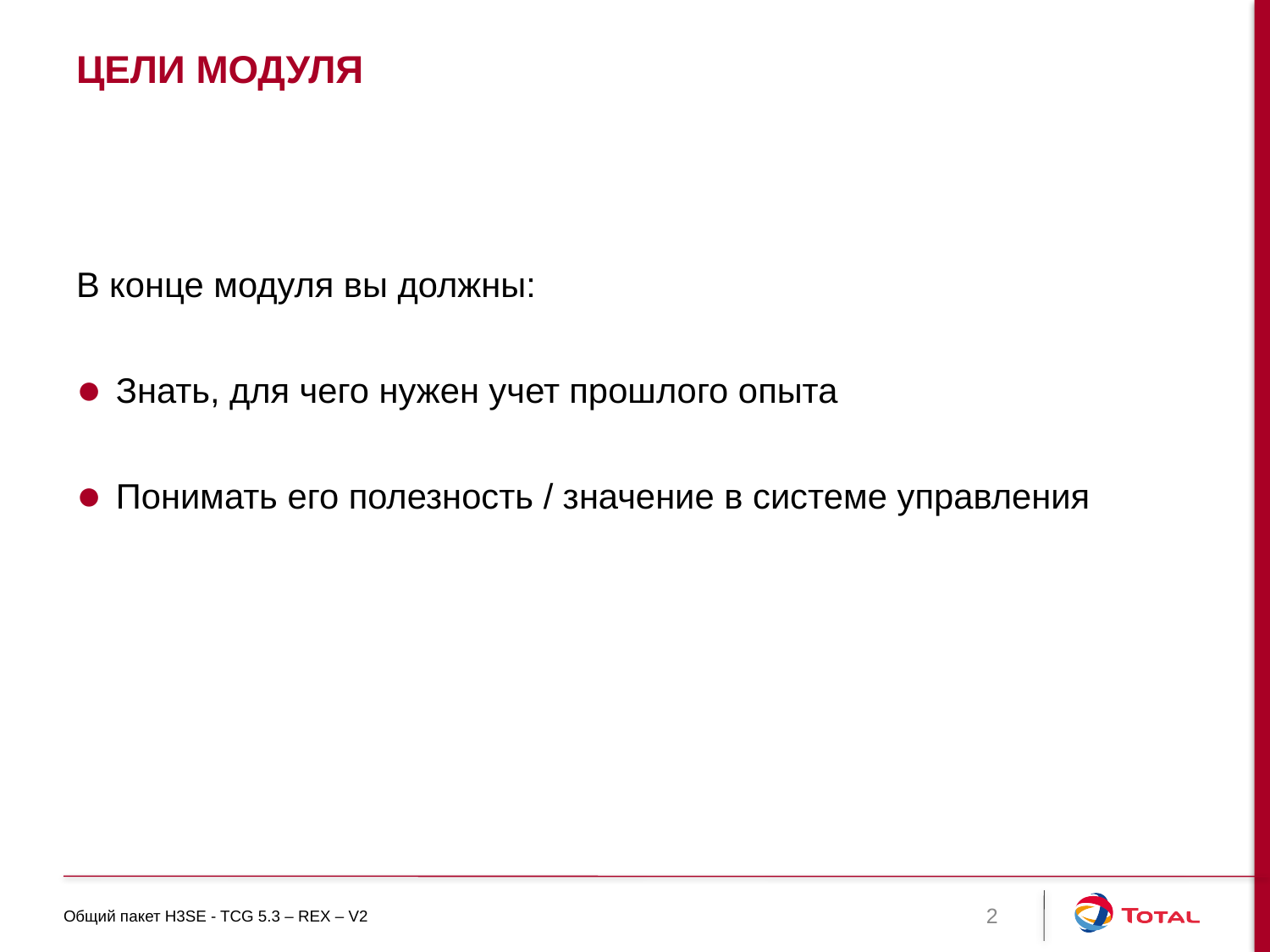

# Цели модуля
В конце модуля вы должны:

Знать, для чего нужен учет прошлого опыта

Понимать его полезность / значение в системе управления
Общий пакет H3SE - TCG 5.3 – REX – V2
2